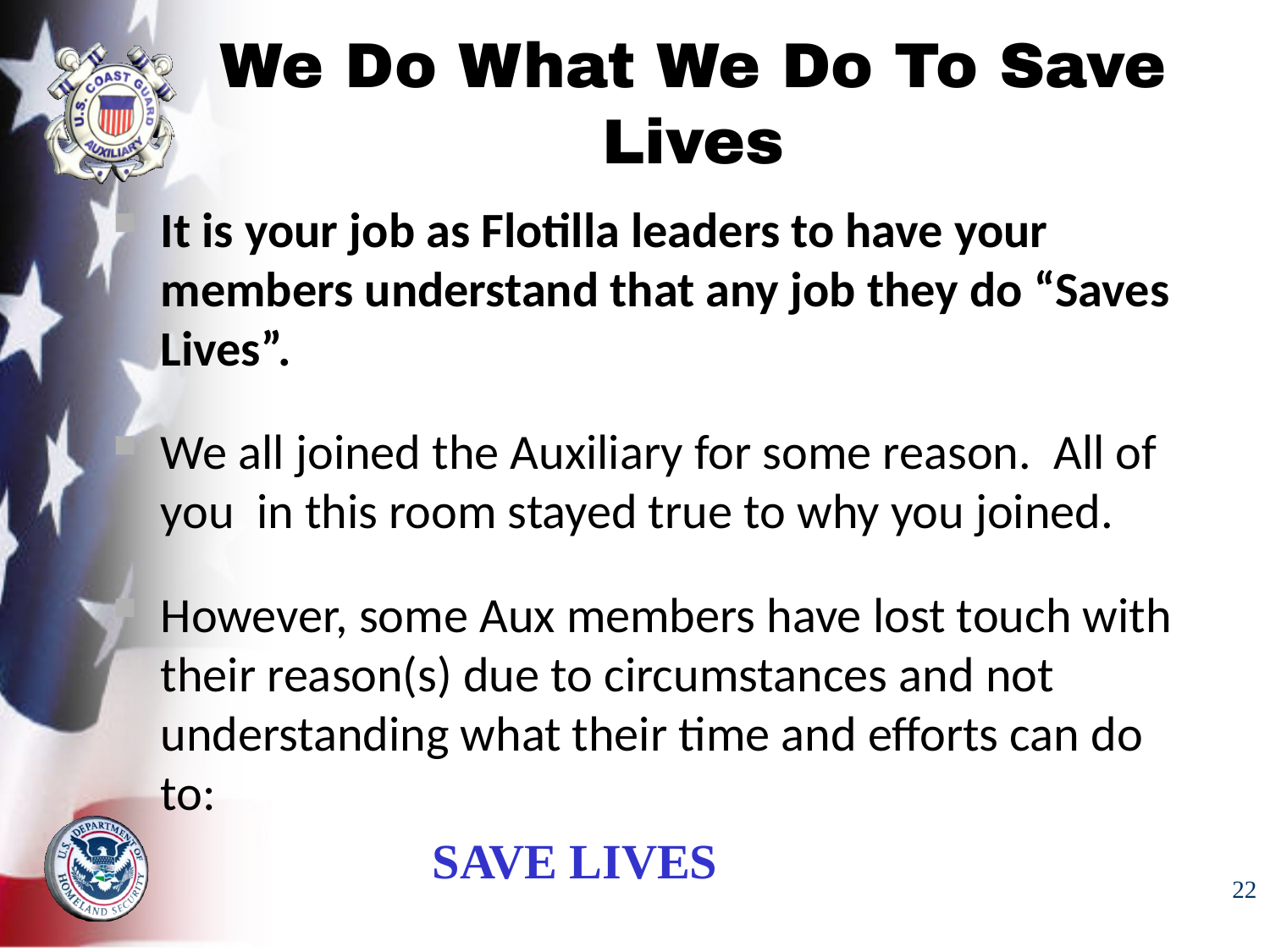

We Do What We Do To Save Lives

It is your job as Flotilla leaders to have your members understand that any job they do “Saves Lives”.

We all joined the Auxiliary for some reason.  All of you  in this room stayed true to why you joined.

However, some Aux members have lost touch with  their reason(s) due to circumstances and not understanding what their time and efforts can do to:
                          SAVE LIVES

.
22